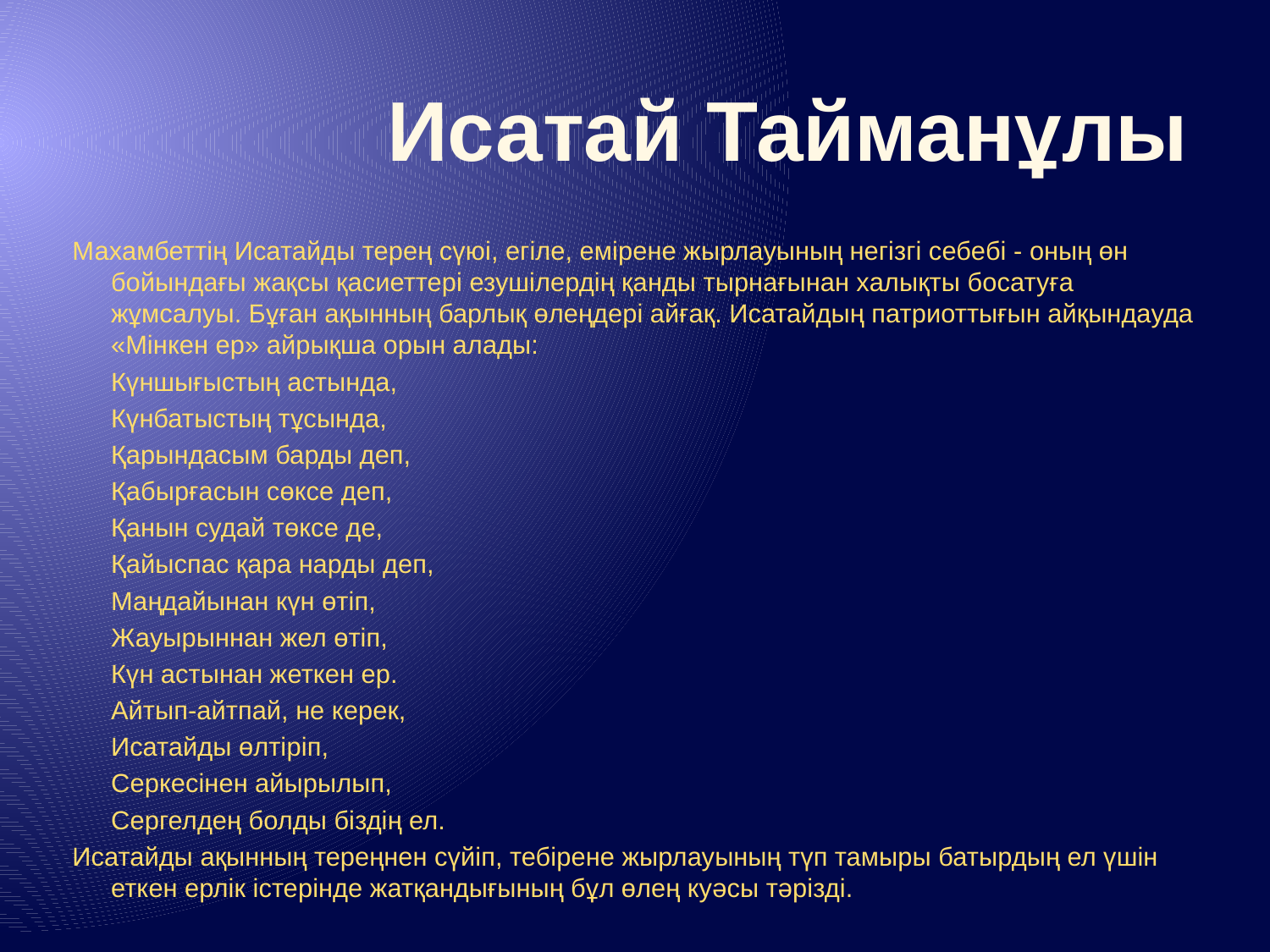

# Исатай Тайманұлы
Махамбеттің Исатайды терең сүюі, егіле, емірене жырлауының негізгі себебі - оның өн бойындағы жақсы қасиеттері езушілердің қанды тырнағынан халықты босатуға жұмсалуы. Бұған ақынның барлық өлеңдері айғақ. Исатайдың патриоттығын айқындауда «Мінкен ер» айрықша орын алады:
			Күншығыстың астында,
			Күнбатыстың тұсында,
			Қарындасым барды деп,
			Қабырғасын сөксе деп,
			Қанын судай төксе де,
			Қайыспас қара нарды деп,
			Маңдайынан күн өтіп,
			Жауырыннан жел өтіп,
			Күн астынан жеткен ер.
			Айтып-айтпай, не керек,
			Исатайды өлтіріп,
			Серкесінен айырылып,
			Сергелдең болды біздің ел.
Исатайды ақынның тереңнен сүйіп, тебірене жырлауының түп тамыры батырдың ел үшін еткен ерлік істерінде жатқандығының бұл өлең куәсы тәрізді.